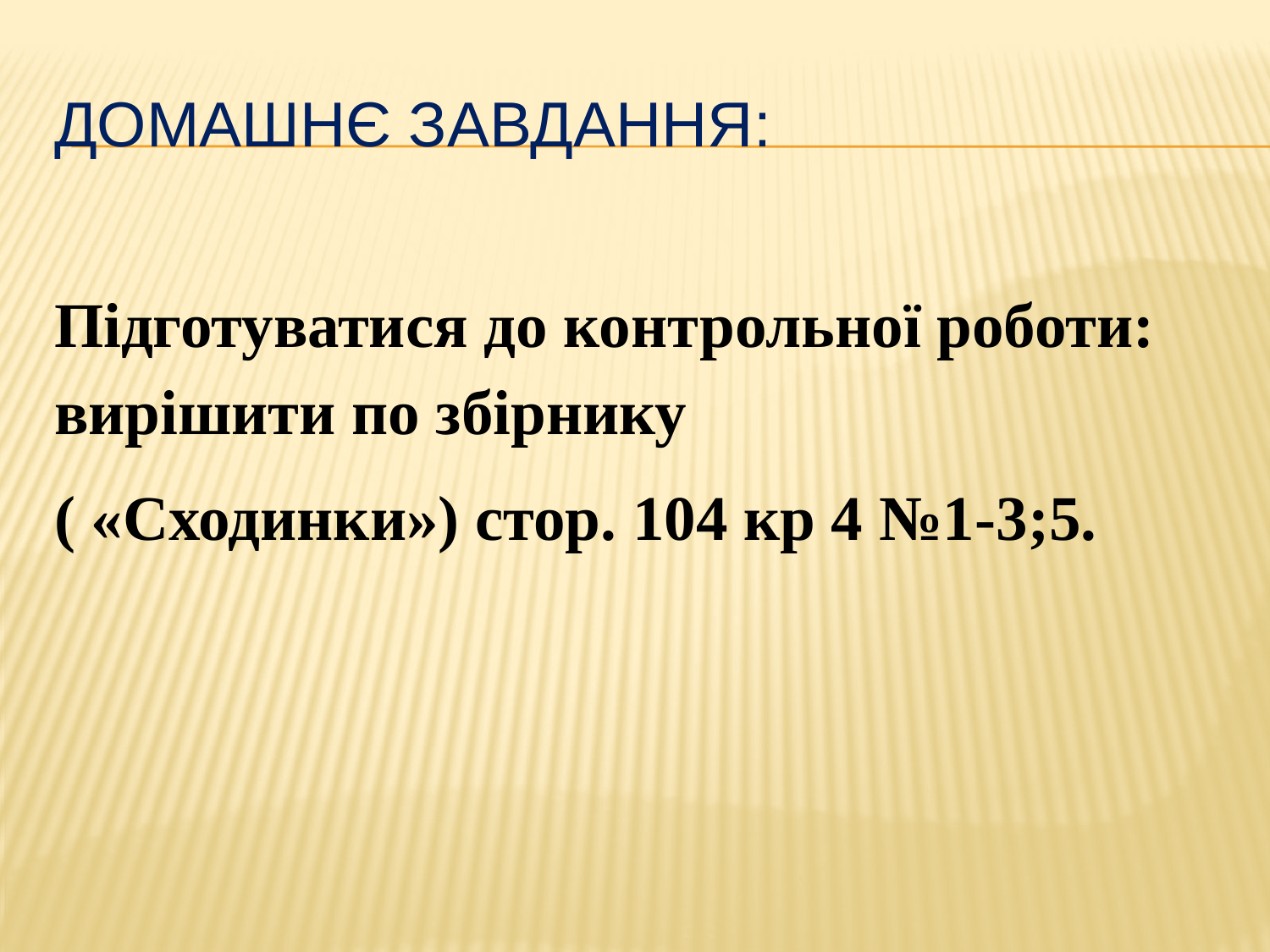

# Домашнє завдання:
Підготуватися до контрольної роботи: вирішити по збірнику
( «Сходинки») стор. 104 кр 4 №1-3;5.